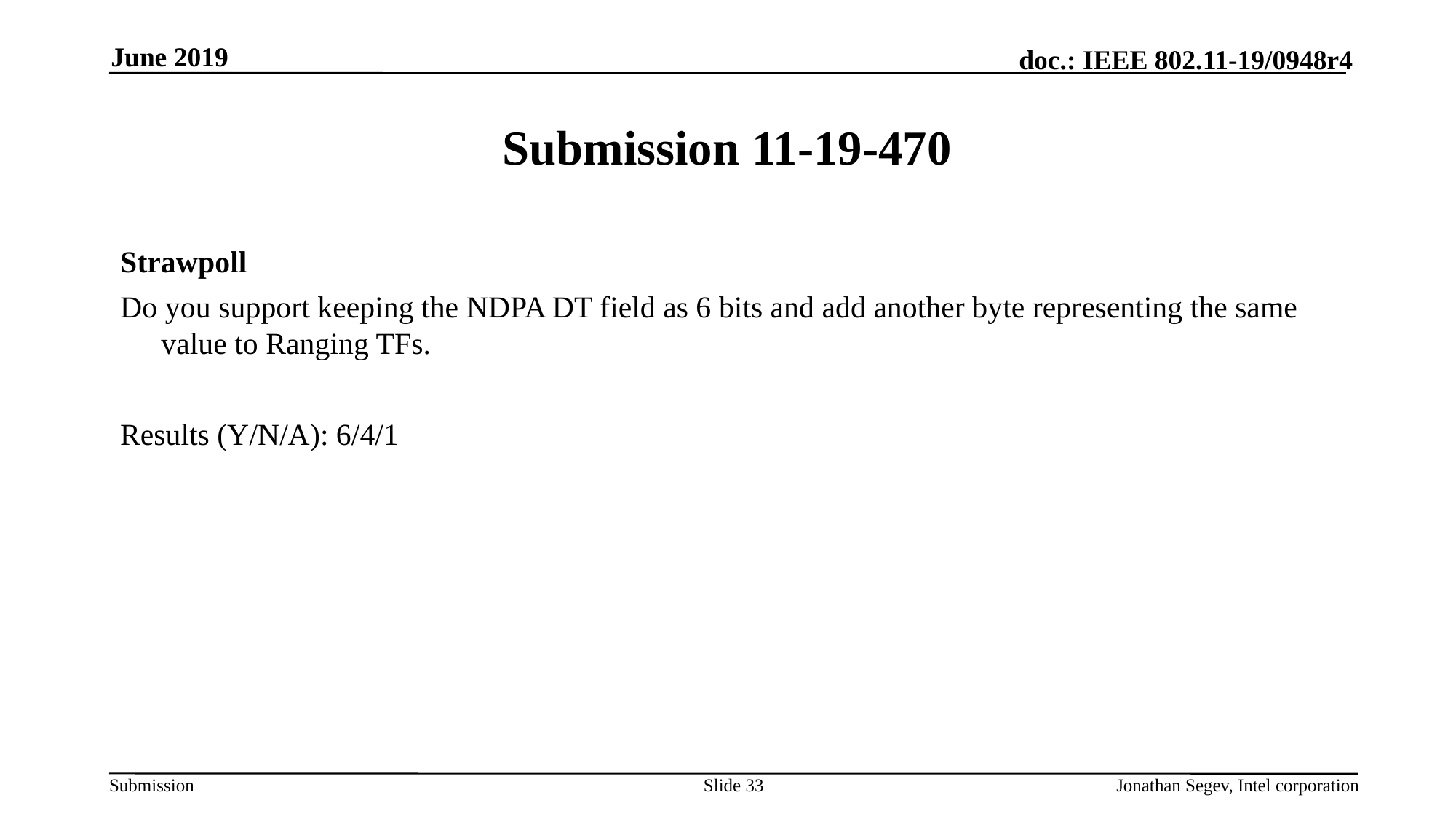

June 2019
# Submission 11-19-470
Strawpoll
Do you support keeping the NDPA DT field as 6 bits and add another byte representing the same value to Ranging TFs.

Results (Y/N/A): 6/4/1
Slide 33
Jonathan Segev, Intel corporation